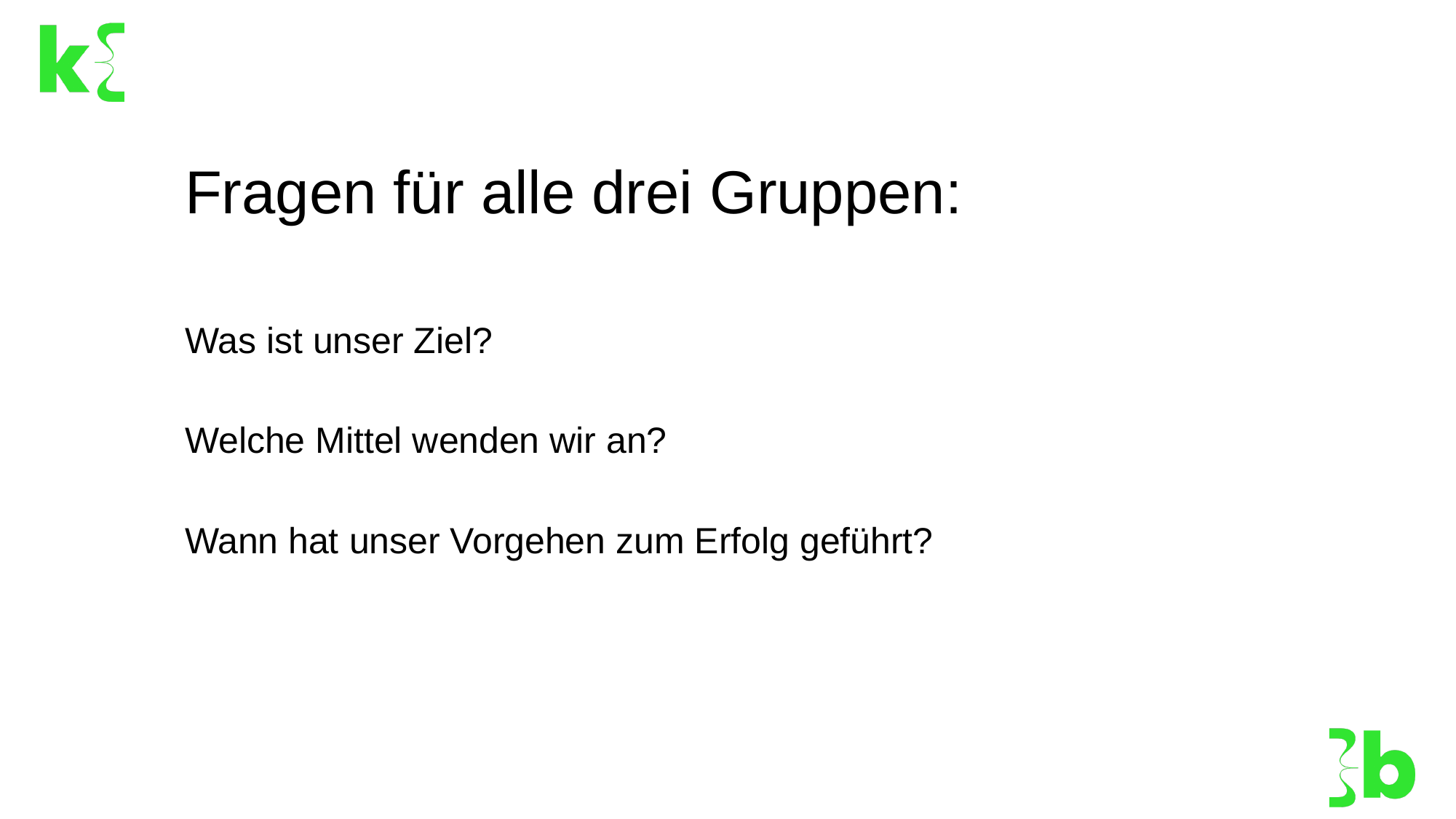

# Fragen für alle drei Gruppen:
Was ist unser Ziel?

Welche Mittel wenden wir an?

Wann hat unser Vorgehen zum Erfolg geführt?